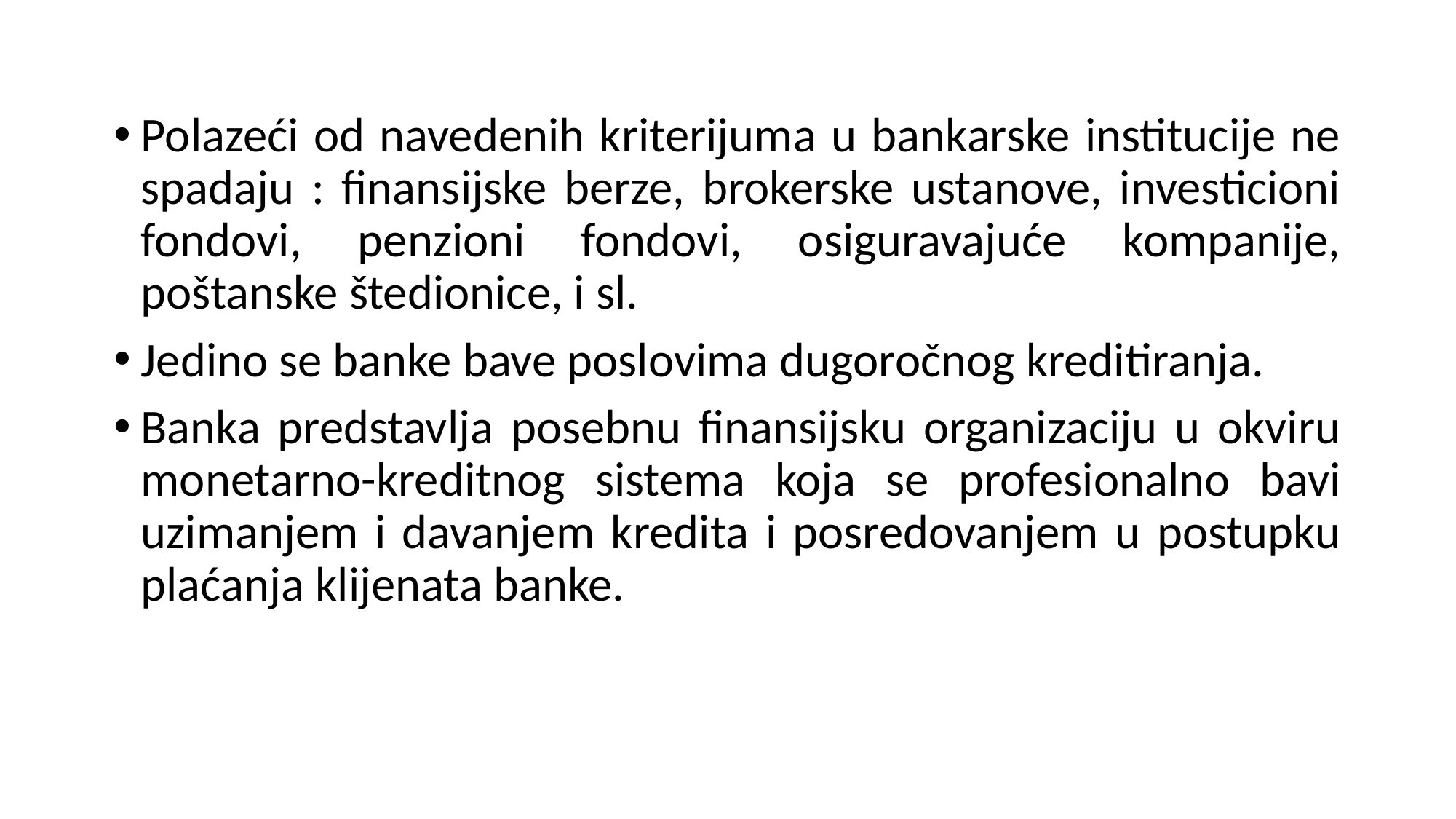

Polazeći od navedenih kriterijuma u bankarske institucije ne spadaju : finansijske berze, brokerske ustanove, investicioni fondovi, penzioni fondovi, osiguravajuće kompanije, poštanske štedionice, i sl.
Jedino se banke bave poslovima dugoročnog kreditiranja.
Banka predstavlja posebnu finansijsku organizaciju u okviru monetarno-kreditnog sistema koja se profesionalno bavi uzimanjem i davanjem kredita i posredovanjem u postupku plaćanja klijenata banke.